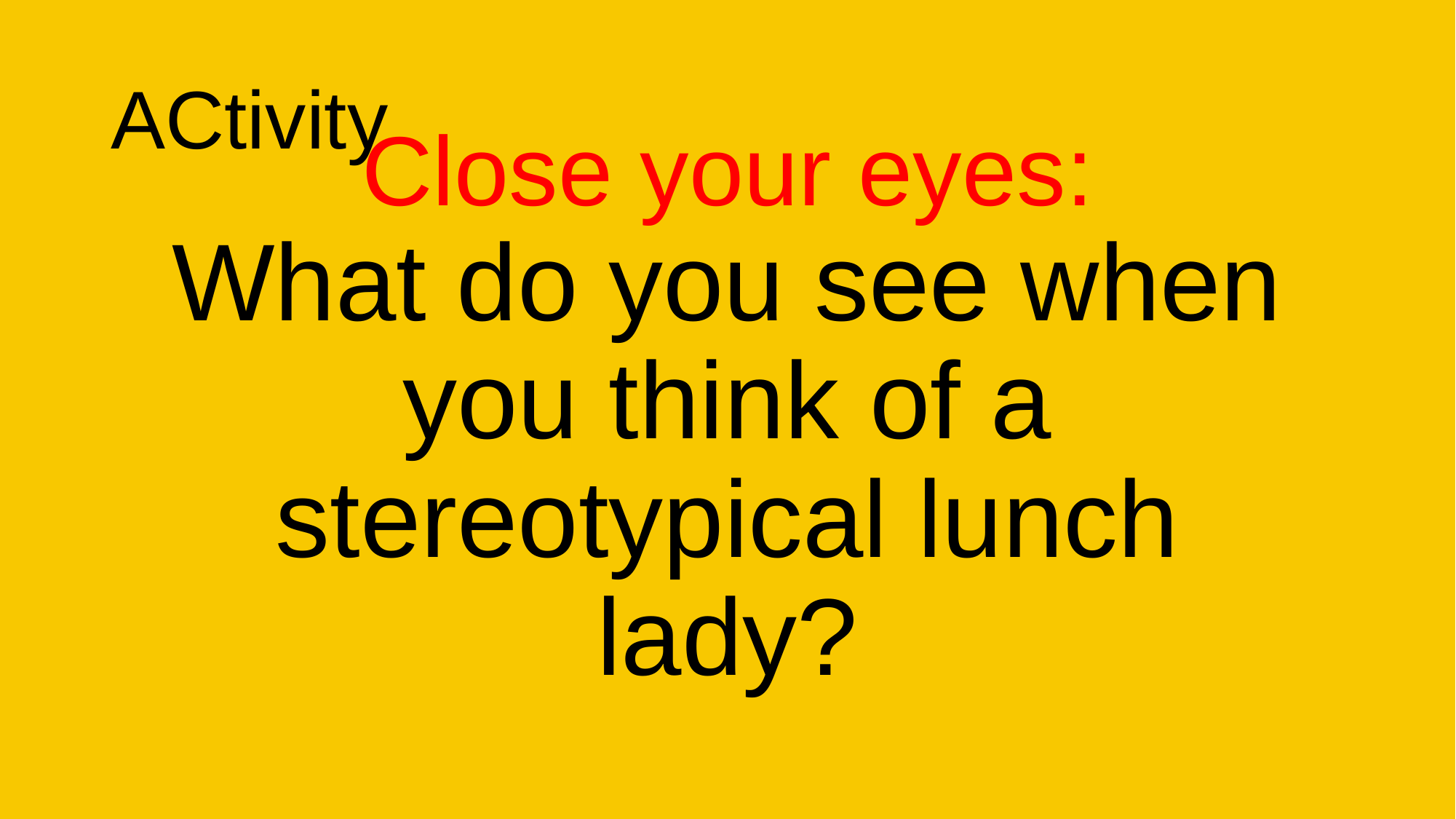

ACtivity
# Close your eyes: What do you see when you think of a stereotypical lunch lady?